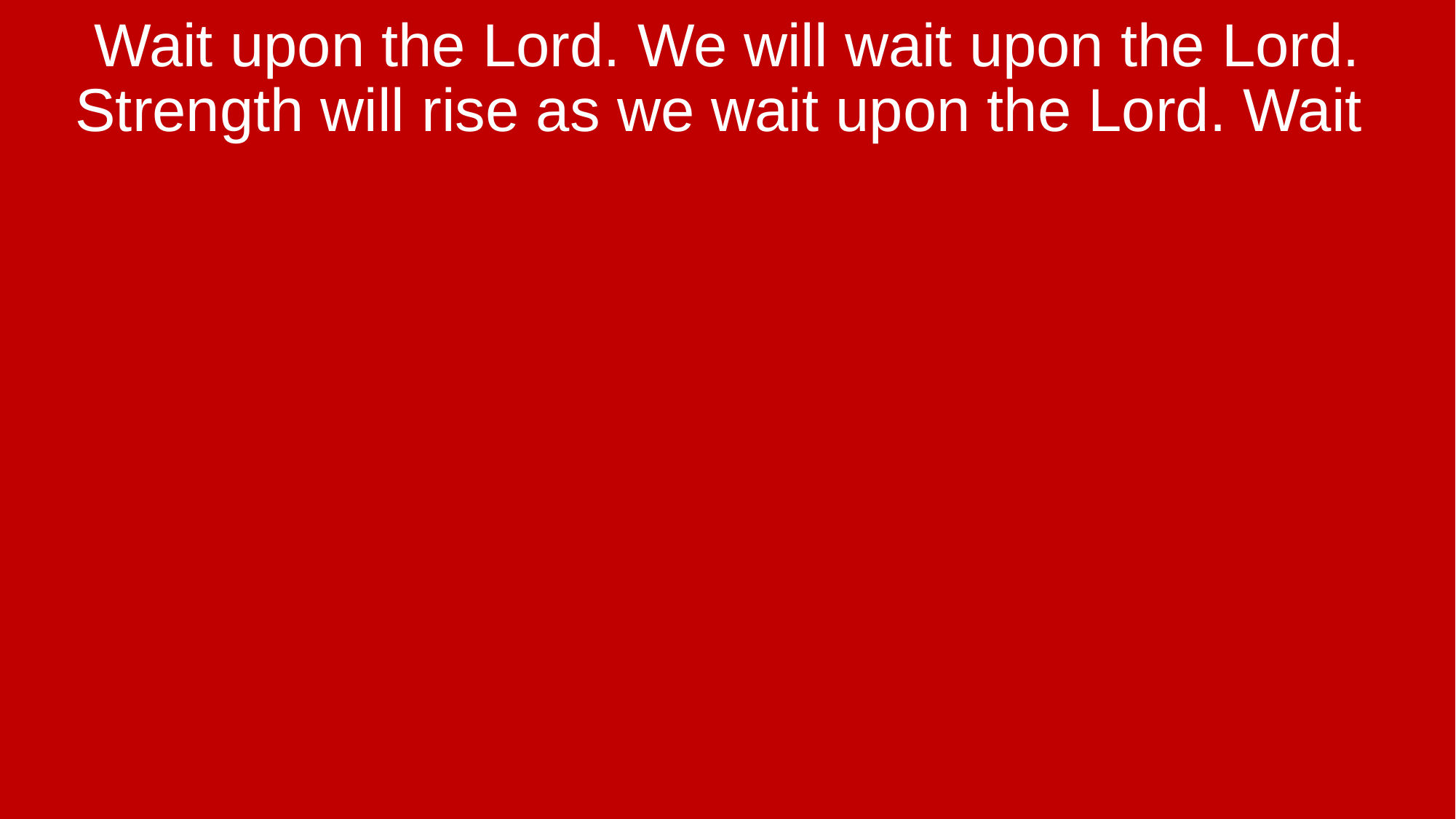

Wait upon the Lord. We will wait upon the Lord. Strength will rise as we wait upon the Lord. Wait